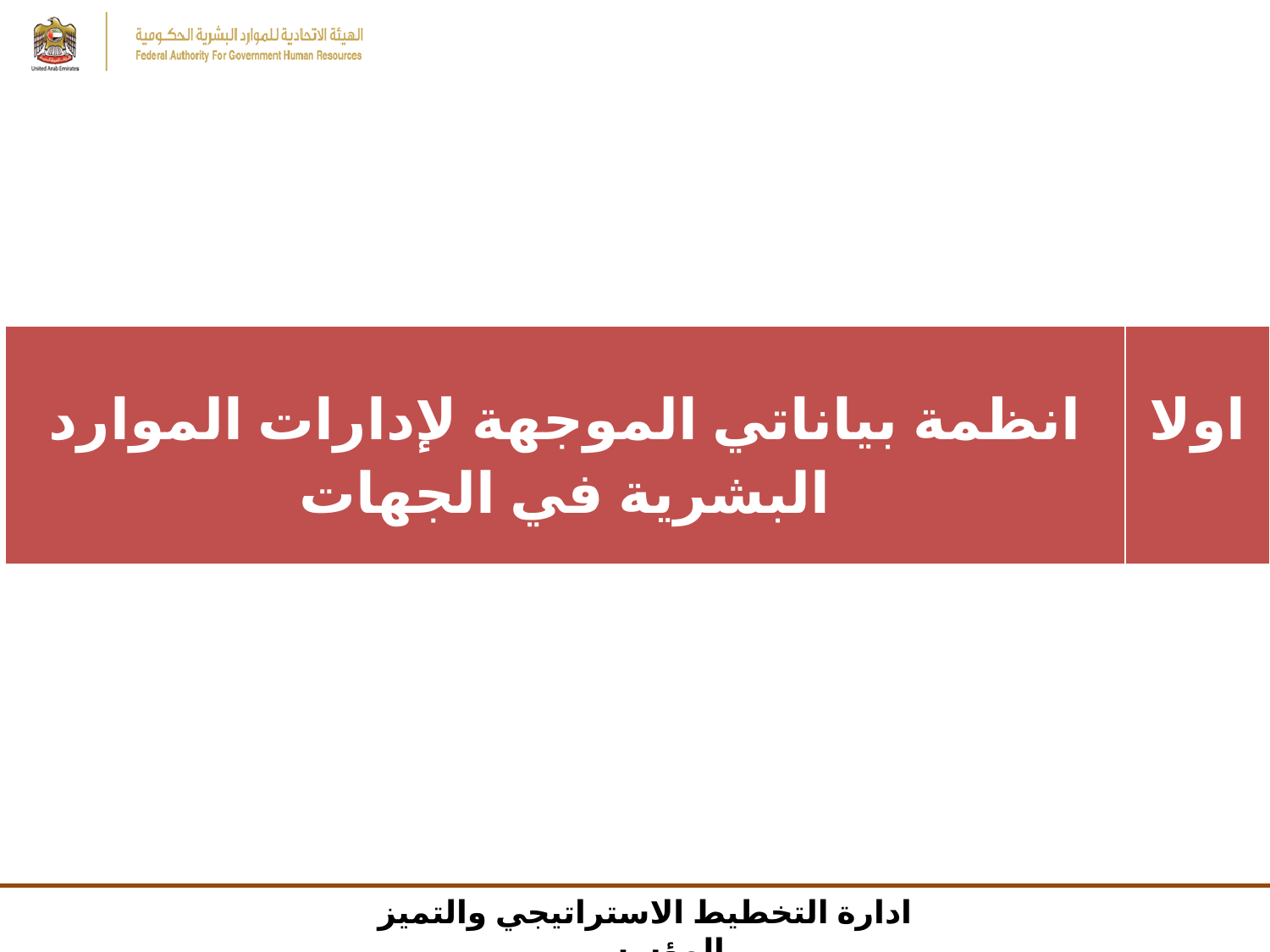

| انظمة بياناتي الموجهة لإدارات الموارد البشرية في الجهات | اولا |
| --- | --- |